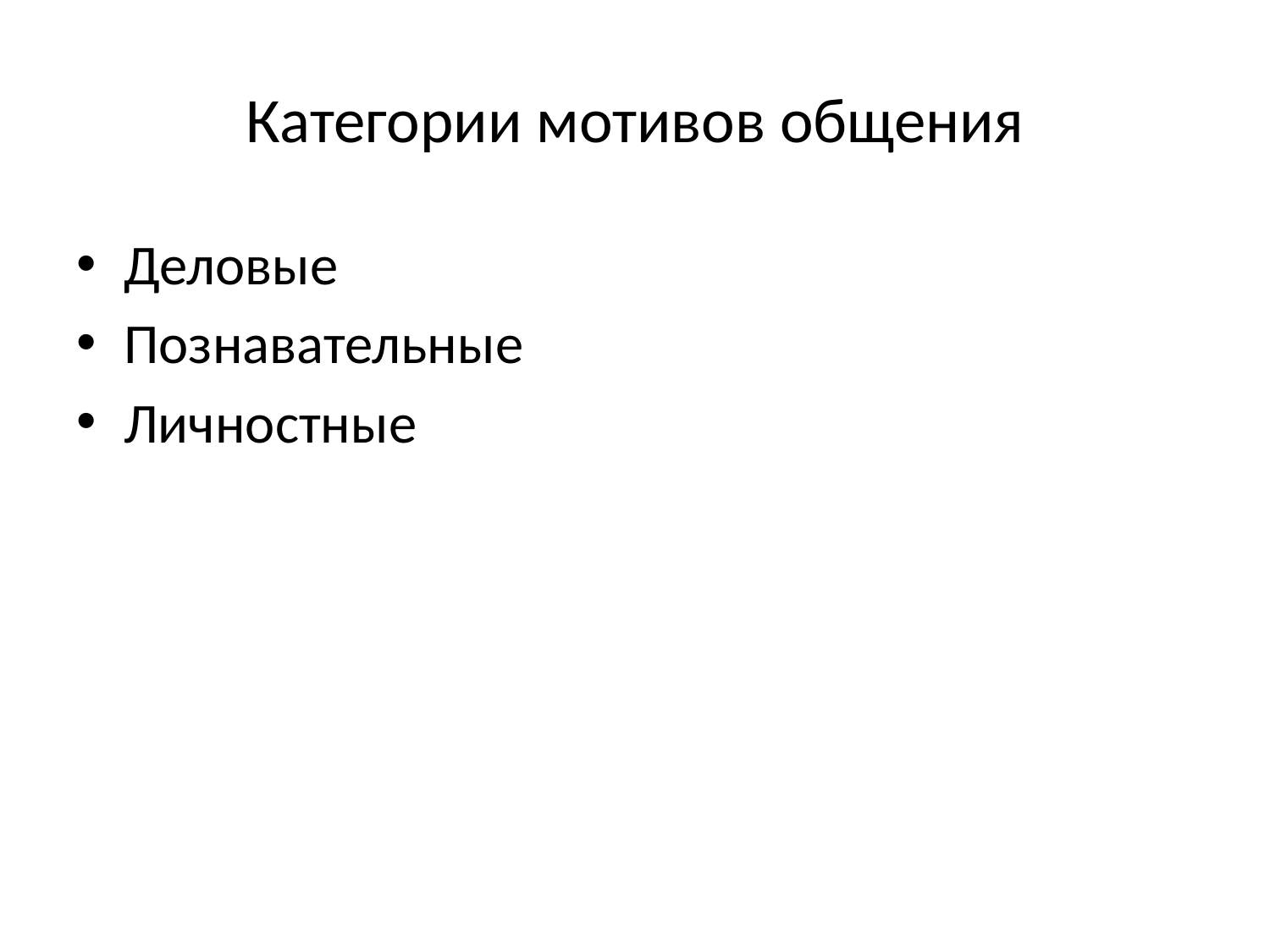

# Категории мотивов общения
Деловые
Познавательные
Личностные